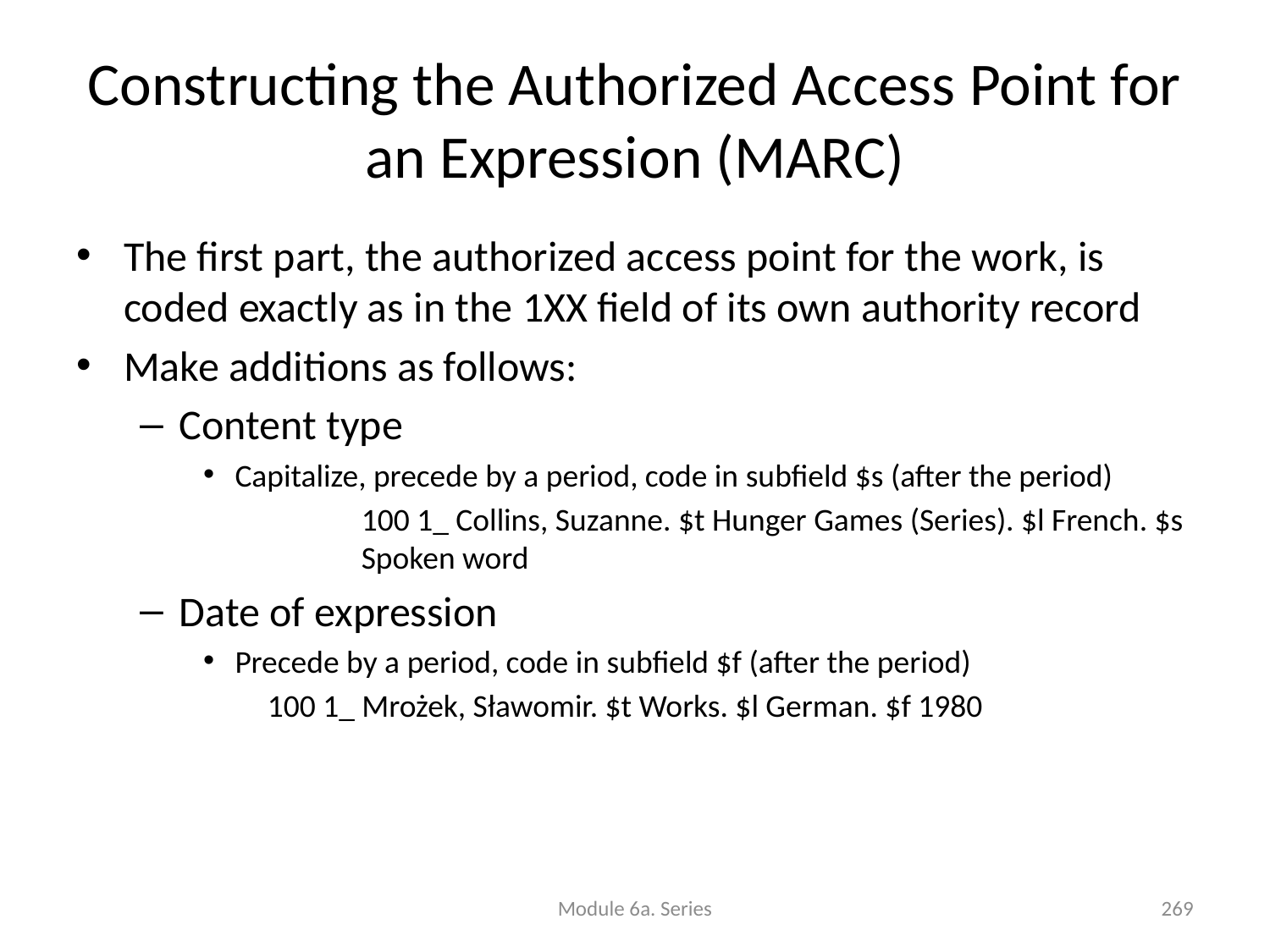

# Constructing the Authorized Access Point for an Expression (MARC)
The first part, the authorized access point for the work, is coded exactly as in the 1XX field of its own authority record
Make additions as follows:
Content type
Capitalize, precede by a period, code in subfield $s (after the period)
	100 1_ Collins, Suzanne. $t Hunger Games (Series). $l French. $s Spoken word
Date of expression
Precede by a period, code in subfield $f (after the period)
100 1_ Mrożek, Sławomir. $t Works. $l German. $f 1980
Module 6a. Series
269